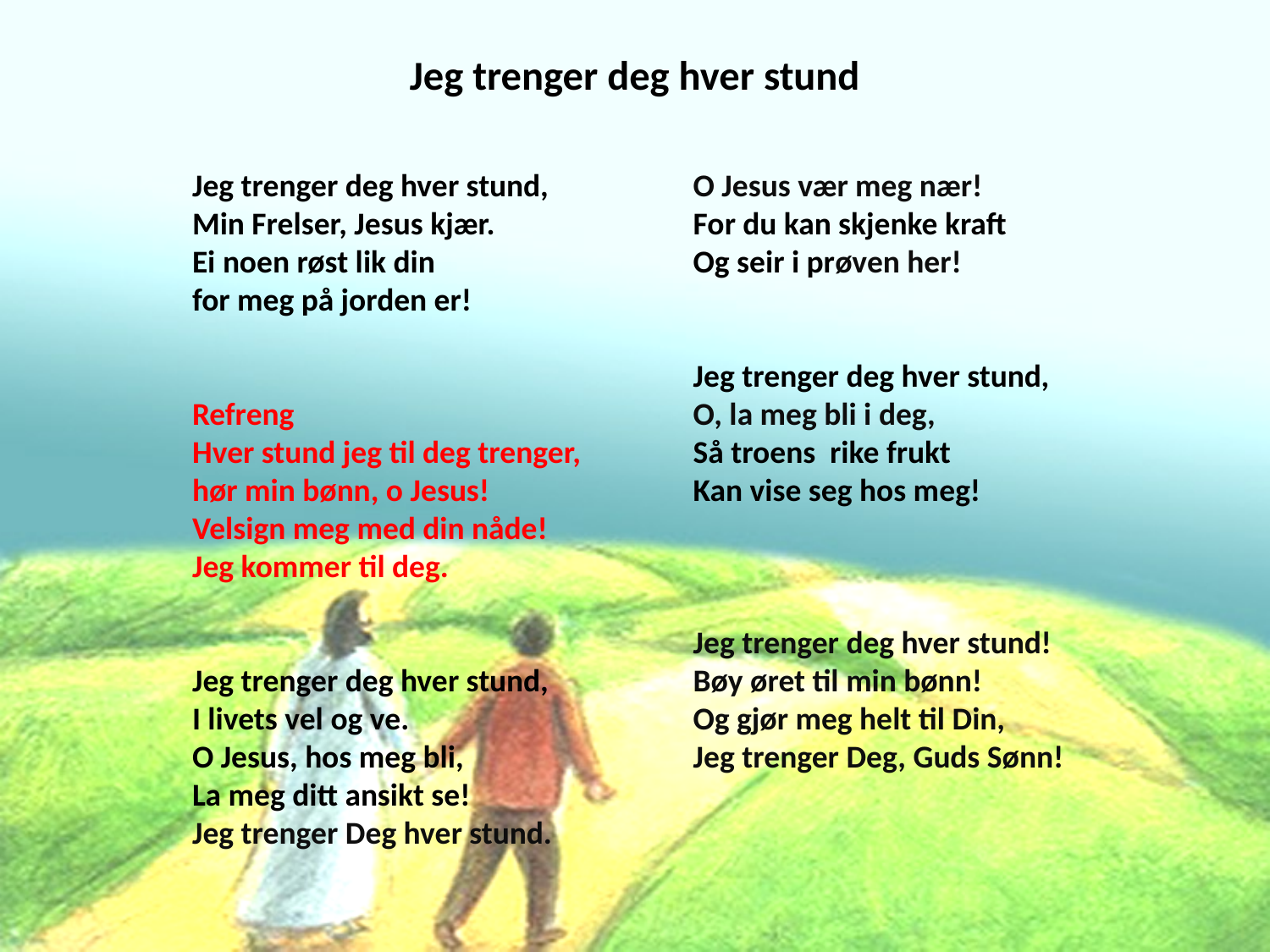

# Jeg trenger deg hver stund
Jeg trenger deg hver stund,
Min Frelser, Jesus kjær.
Ei noen røst lik din
for meg på jorden er!

Refreng
Hver stund jeg til deg trenger,
hør min bønn, o Jesus!
Velsign meg med din nåde!
Jeg kommer til deg.

Jeg trenger deg hver stund,
I livets vel og ve.
O Jesus, hos meg bli,
La meg ditt ansikt se!
Jeg trenger Deg hver stund.
O Jesus vær meg nær!
For du kan skjenke kraft
Og seir i prøven her!

Jeg trenger deg hver stund,
O, la meg bli i deg,
Så troens  rike frukt
Kan vise seg hos meg!

Jeg trenger deg hver stund!
Bøy øret til min bønn!
Og gjør meg helt til Din,
Jeg trenger Deg, Guds Sønn!